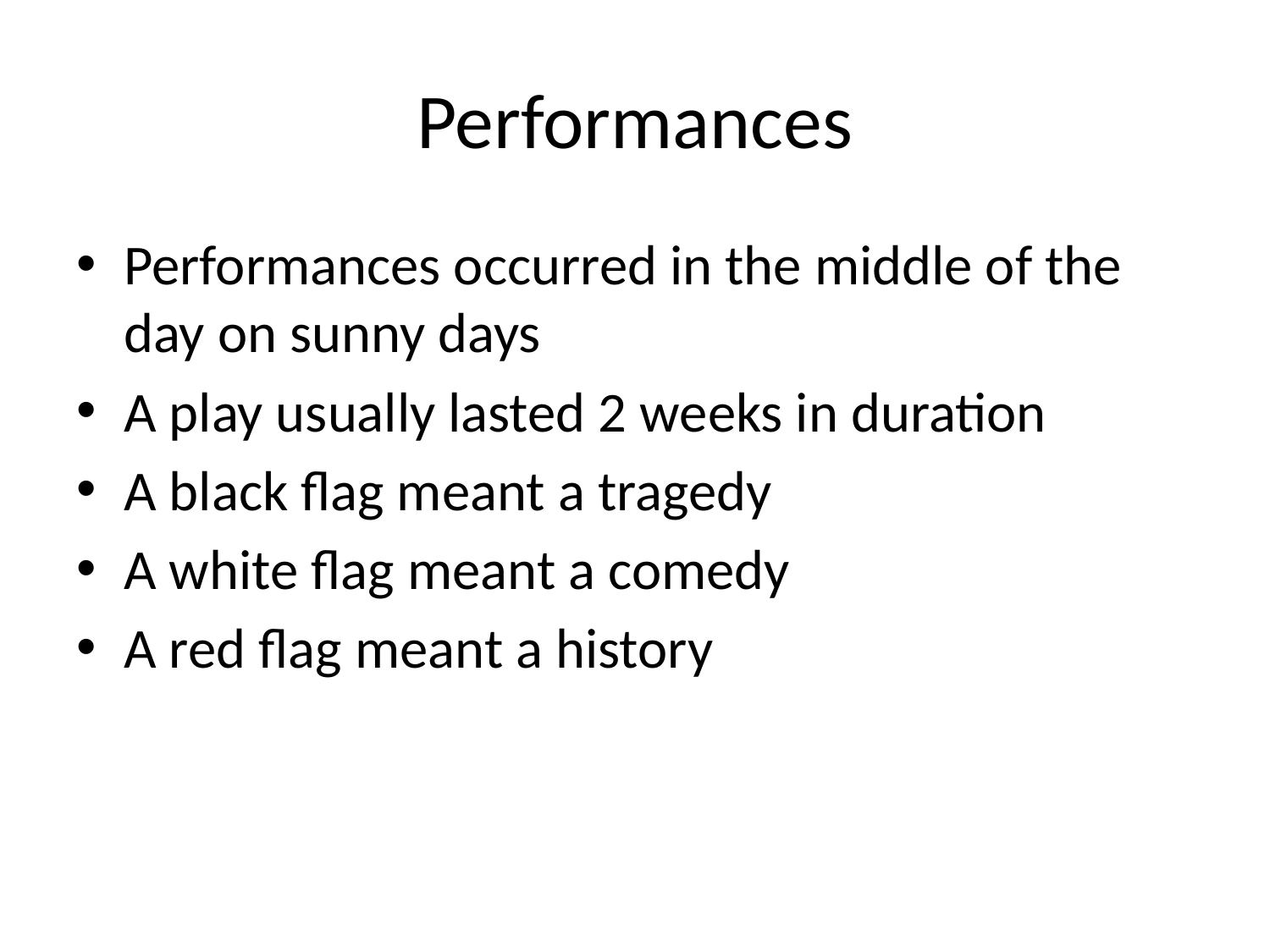

# Performances
Performances occurred in the middle of the day on sunny days
A play usually lasted 2 weeks in duration
A black flag meant a tragedy
A white flag meant a comedy
A red flag meant a history